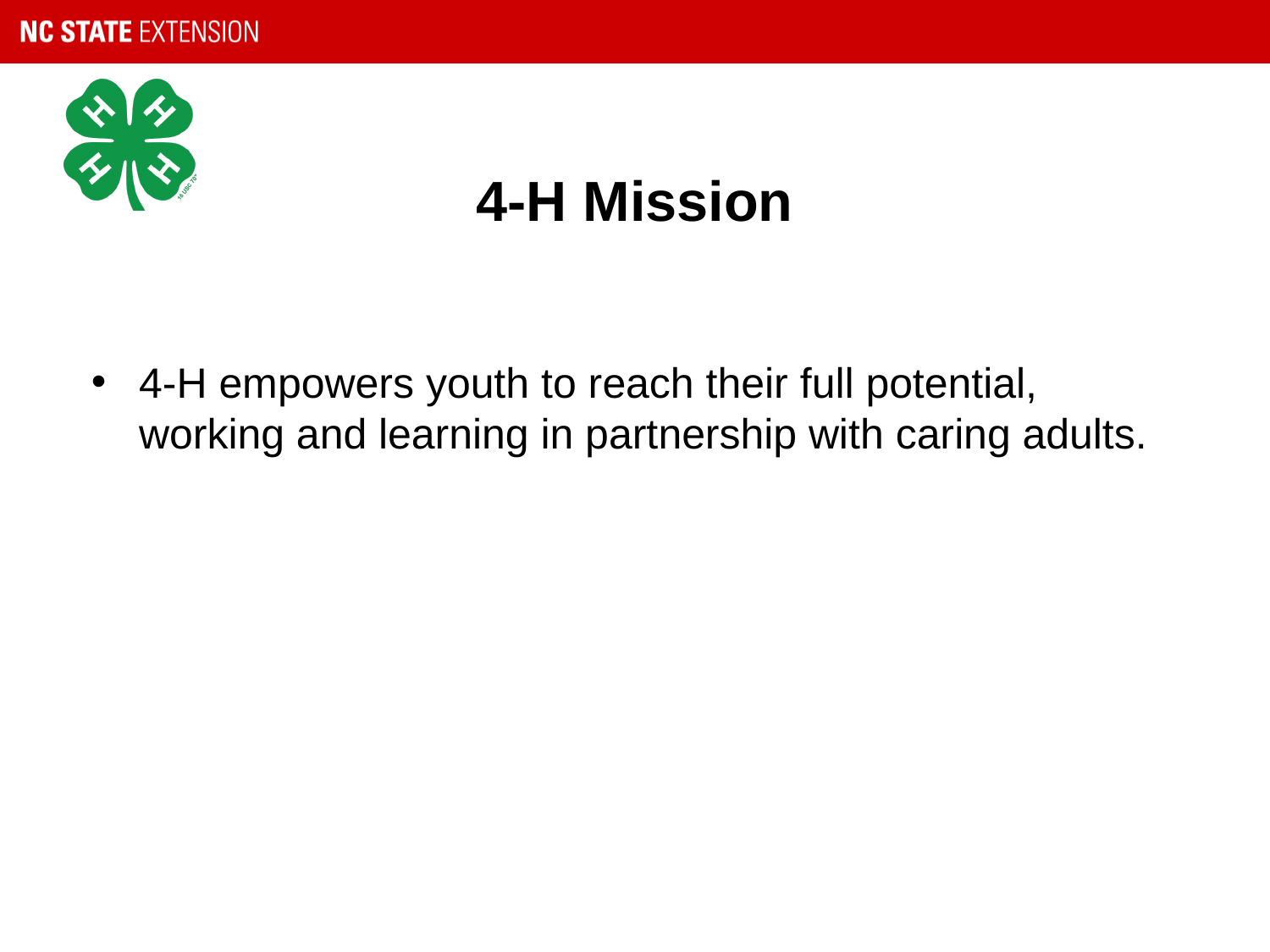

# 4-H Mission
4-H empowers youth to reach their full potential, working and learning in partnership with caring adults.